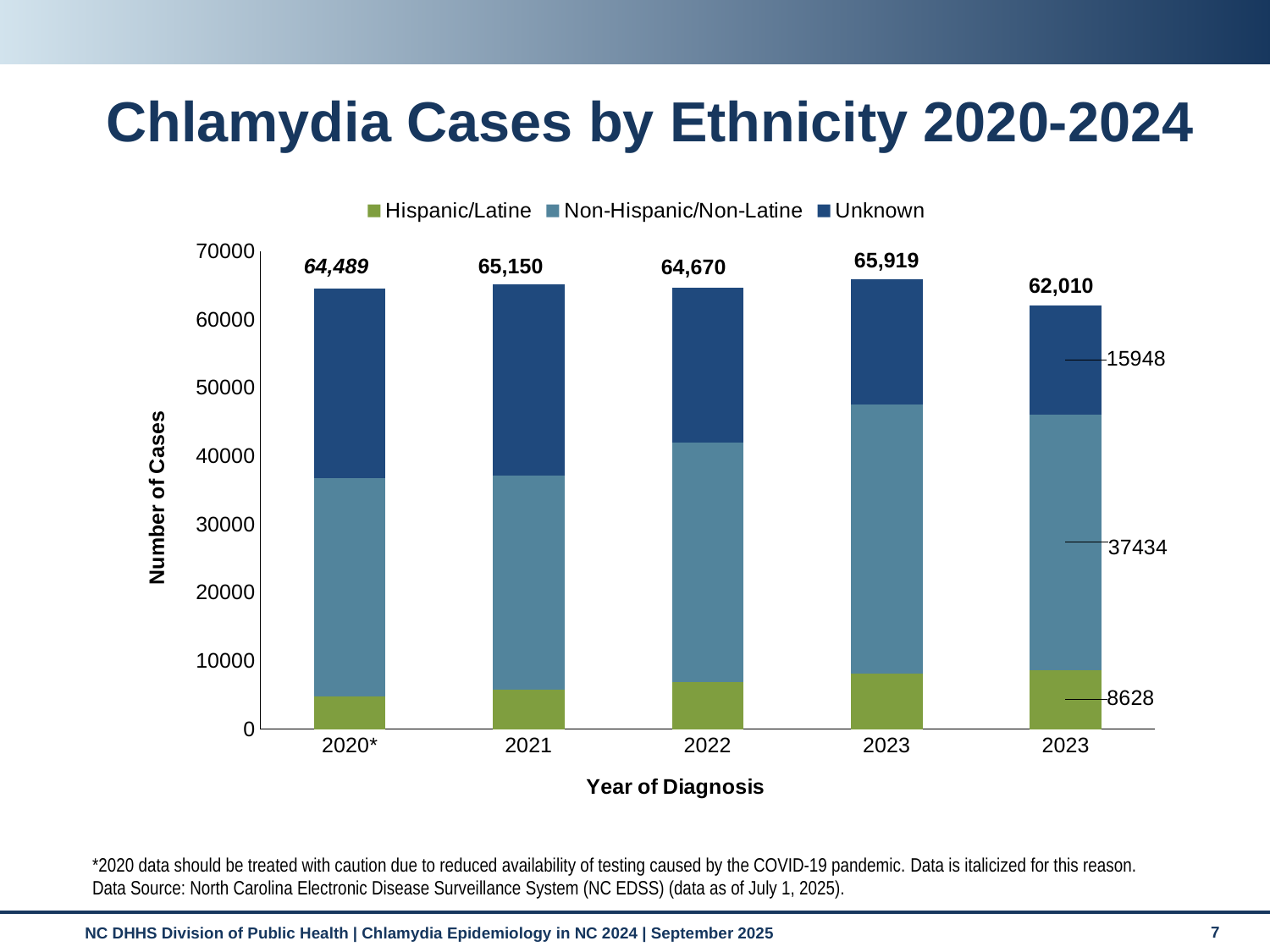

# Chlamydia Cases by Ethnicity 2020-2024

### Chart

| Category | Hispanic/Latine | Non-Hispanic/Non-Latine | Unknown |
|---|---|---|---|
| 2020* | 4757.0 | 32032.0 | 27700.0 |
| 2021 | 5715.0 | 31375.0 | 28060.0 |
| 2022 | 6831.0 | 35103.0 | 22736.0 |
| 2023 | 8123.0 | 39366.0 | 18430.0 |
| 2023 | 8628.0 | 37434.0 | 15948.0 |
65,919
64,489
65,150
64,670
62,010

*2020 data should be treated with caution due to reduced availability of testing caused by the COVID-19 pandemic. Data is italicized for this reason.
Data Source: North Carolina Electronic Disease Surveillance System (NC EDSS) (data as of July 1, 2025).